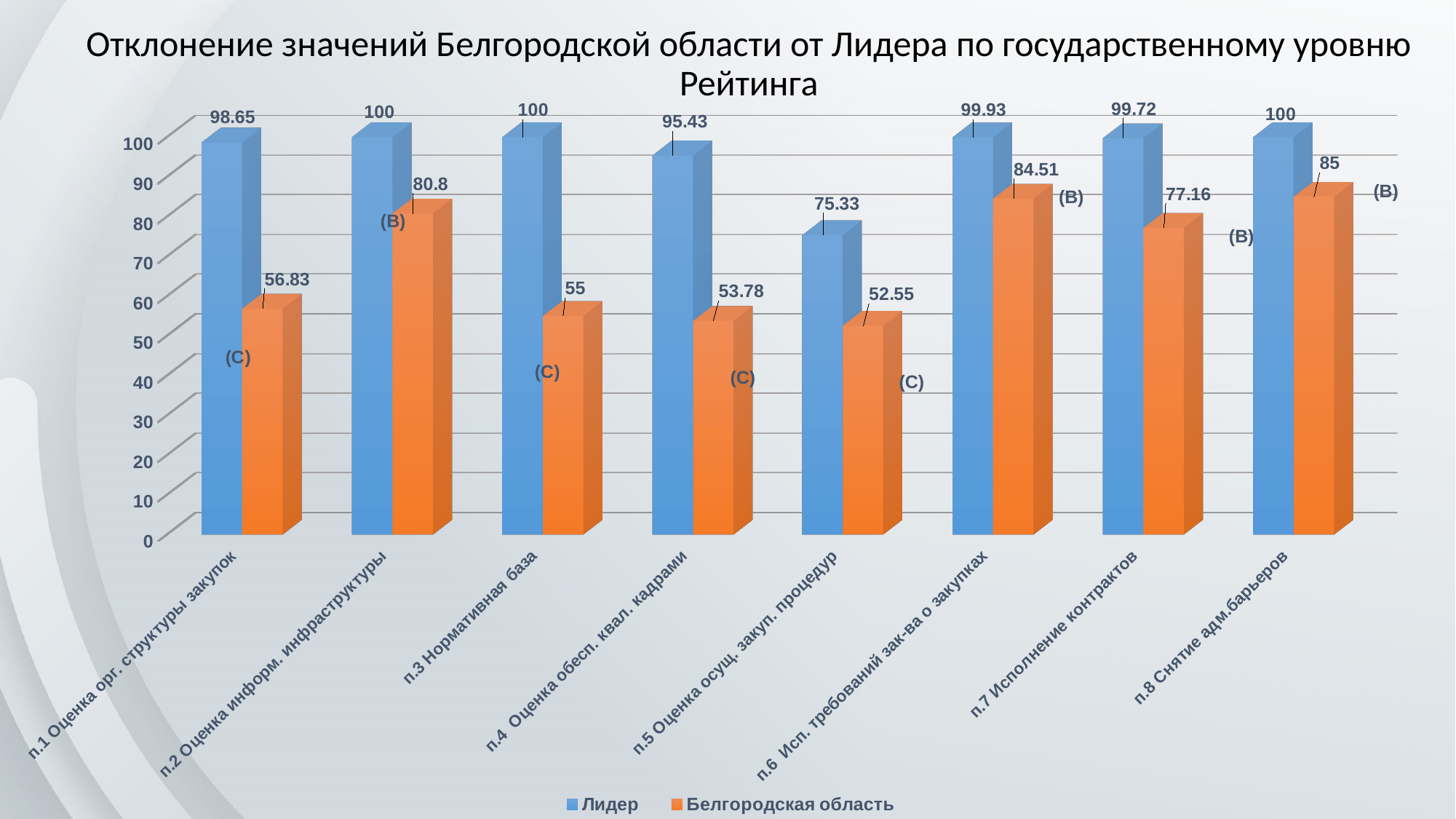

# Отклонение значений Белгородской области от Лидера по государственному уровню Рейтинга

[unsupported chart]

(B)
(B)
(B)
(B)
(С)
(С)
(С)